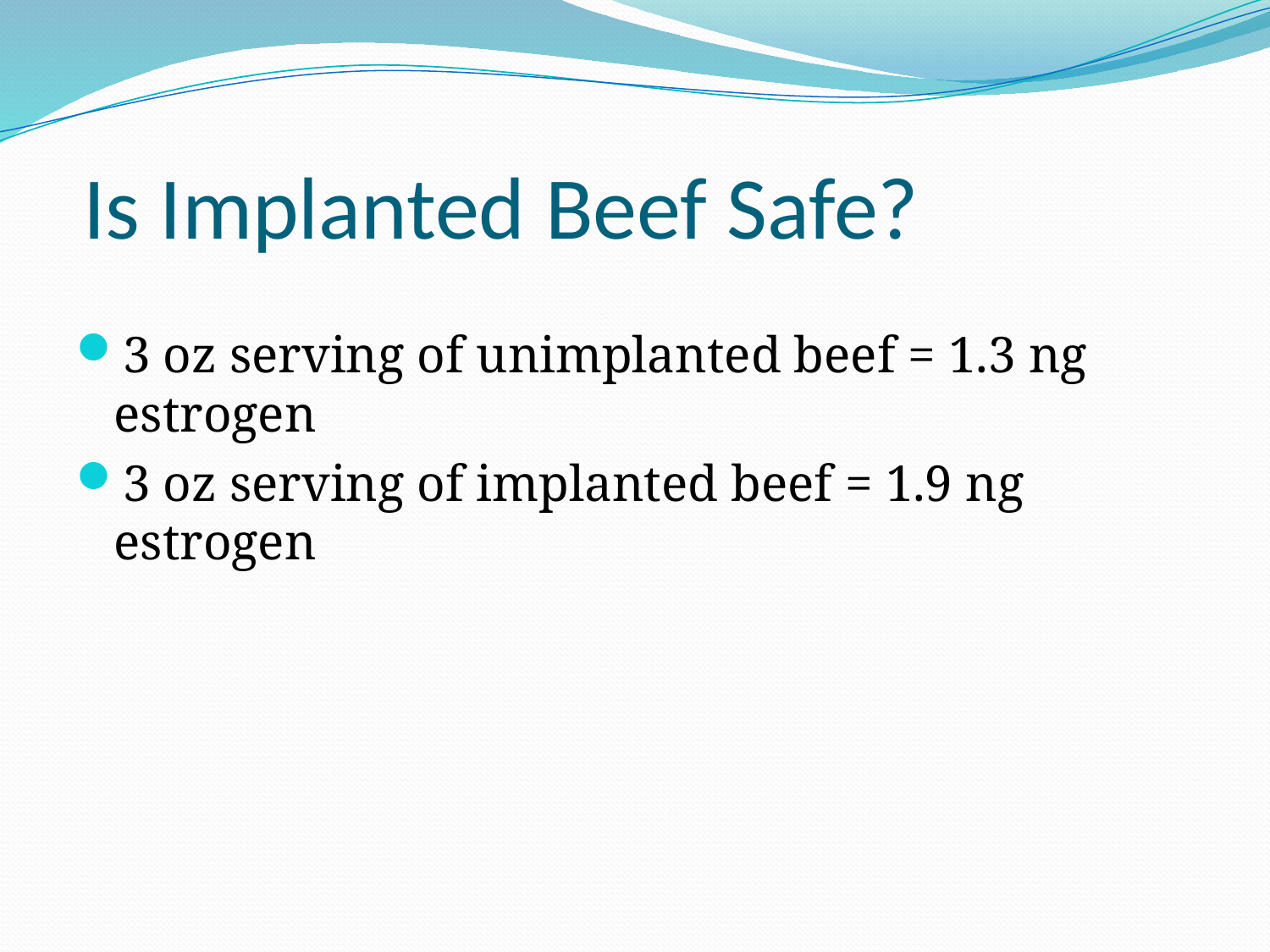

# Is Implanted Beef Safe?
3 oz serving of unimplanted beef = 1.3 ng estrogen
3 oz serving of implanted beef = 1.9 ng estrogen